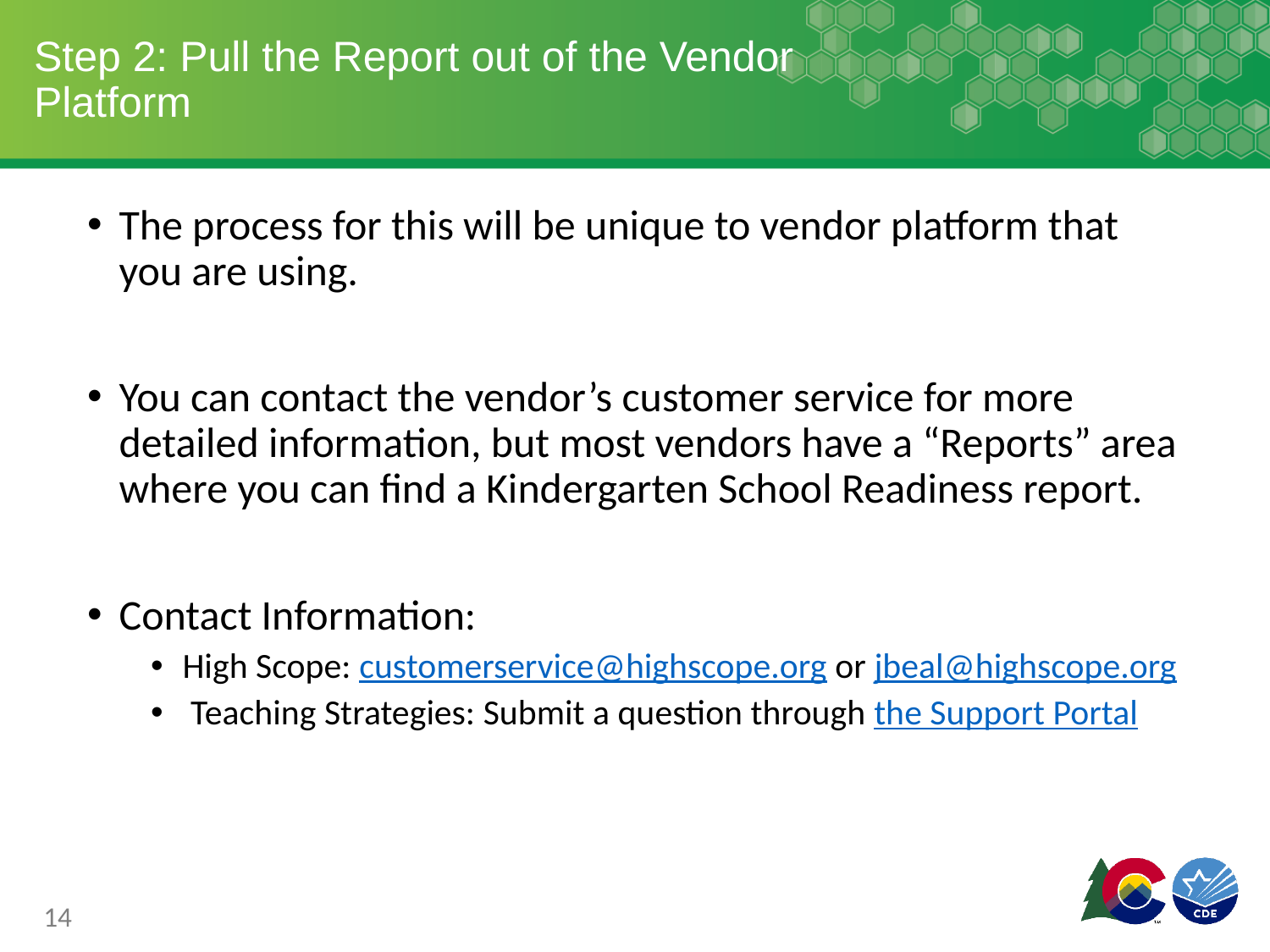

# Step 2: Pull the Report out of the Vendor Platform
The process for this will be unique to vendor platform that you are using.

You can contact the vendor’s customer service for more detailed information, but most vendors have a “Reports” area where you can find a Kindergarten School Readiness report.

Contact Information:
High Scope: customerservice@highscope.org or jbeal@highscope.org
 Teaching Strategies: Submit a question through the Support Portal
14